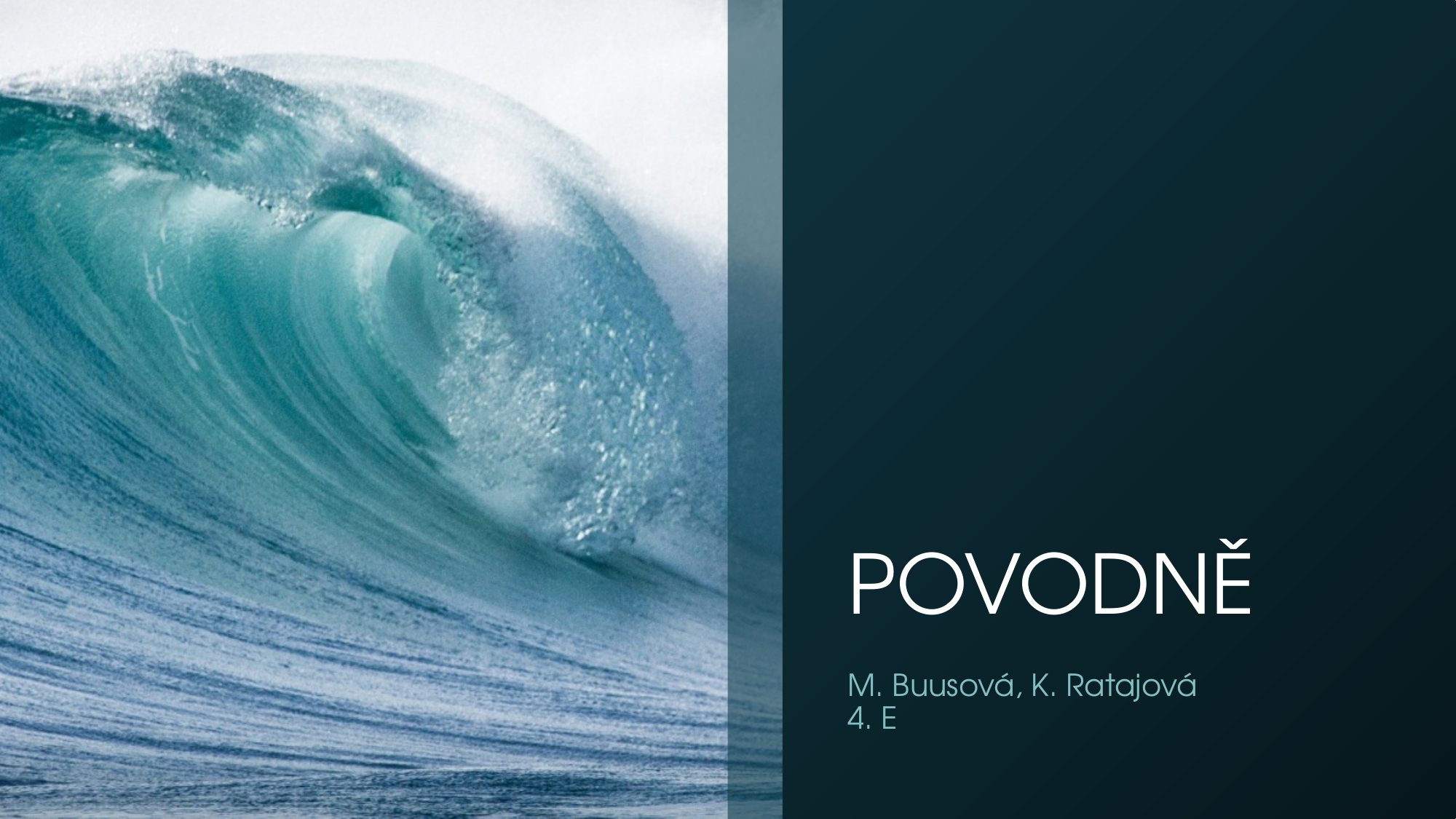

# POVODNĚ
M. Buusová, K. Ratajová
4. E